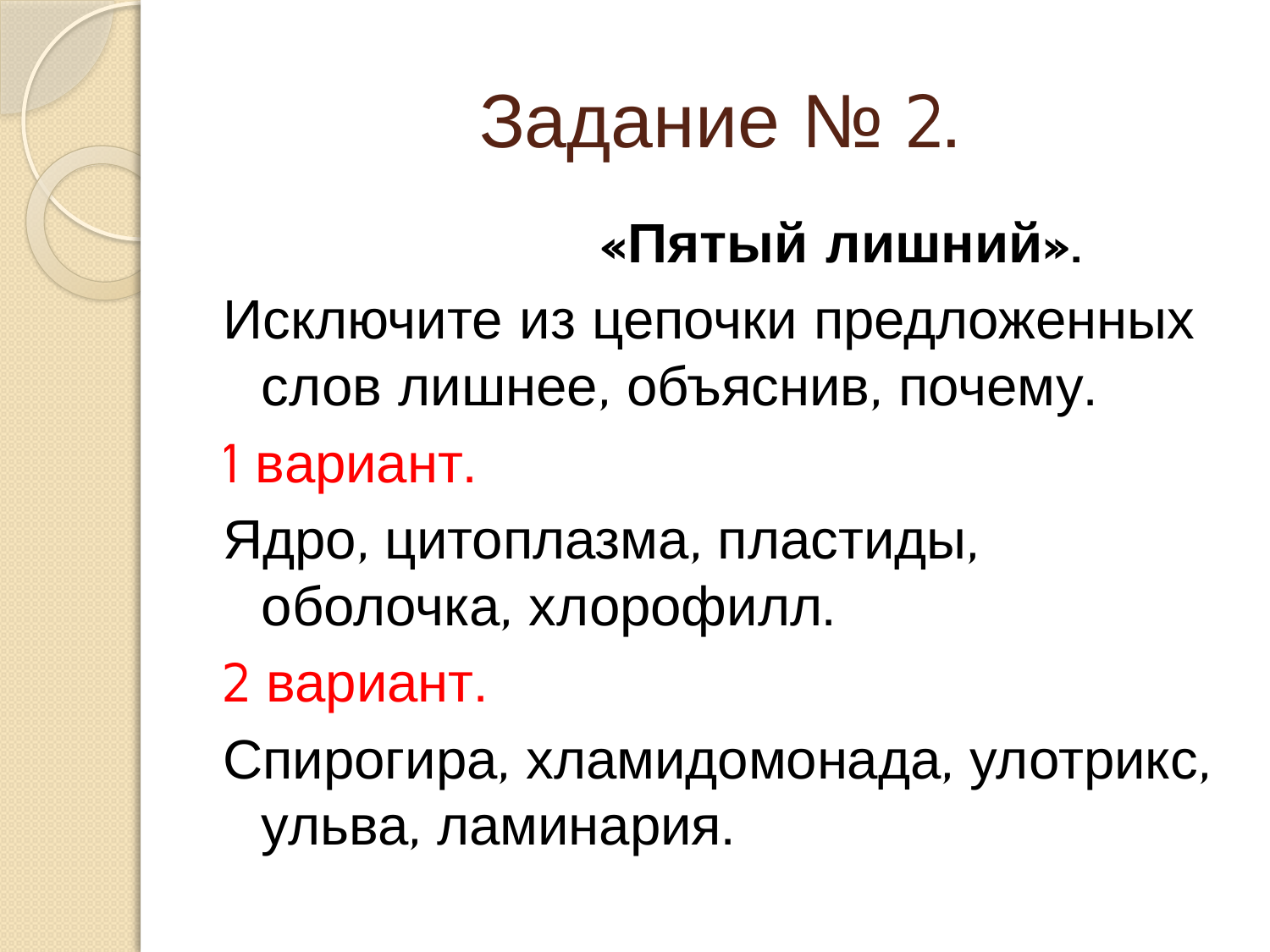

# Задание № 2.
                     «Пятый лишний».
Исключите из цепочки предложенных слов лишнее, объяснив, почему.
1 вариант.
Ядро, цитоплазма, пластиды, оболочка, хлорофилл.
2 вариант.
Спирогира, хламидомонада, улотрикс, ульва, ламинария.